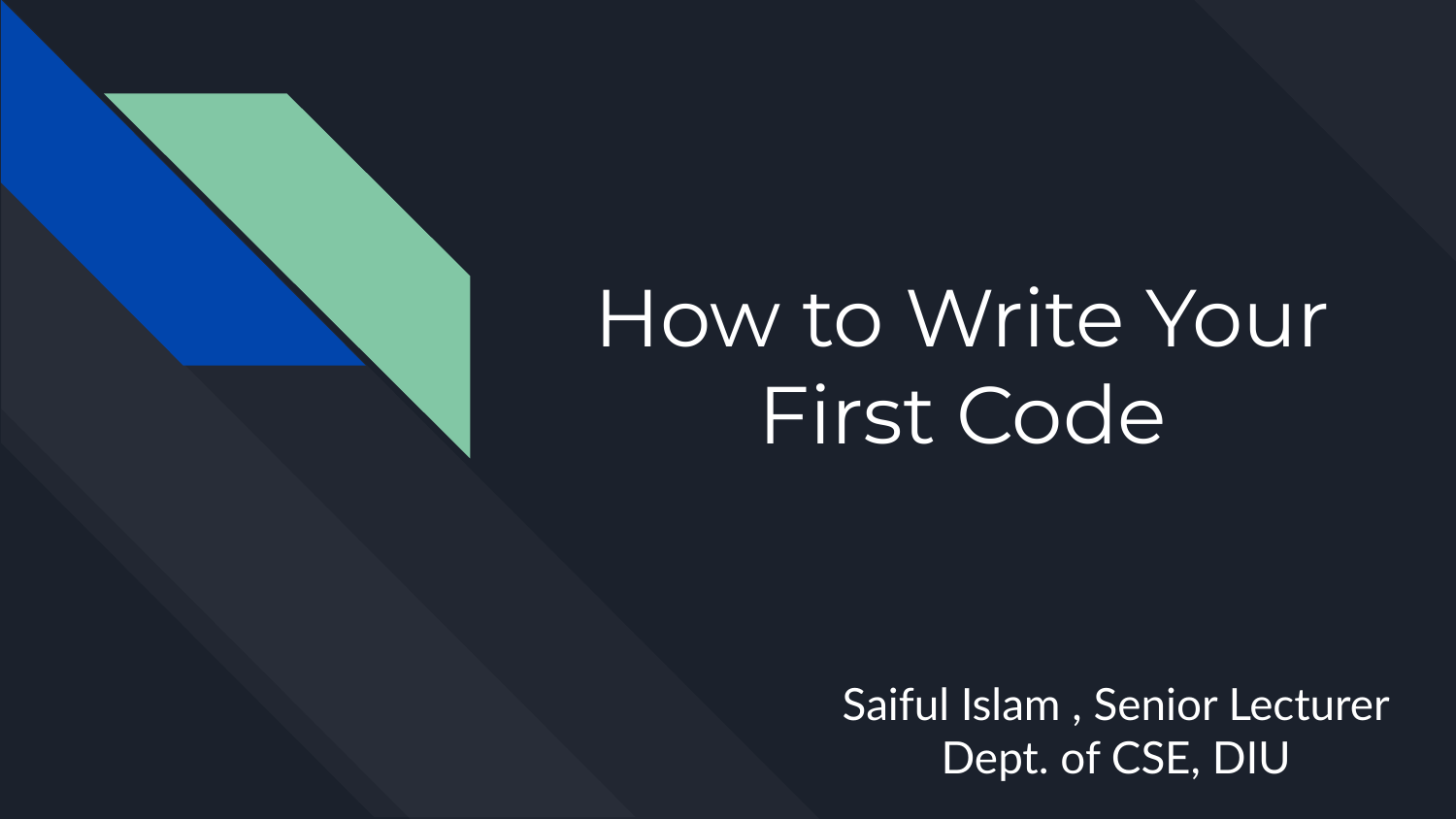

# How to Write Your First Code
Saiful Islam , Senior Lecturer
Dept. of CSE, DIU

h